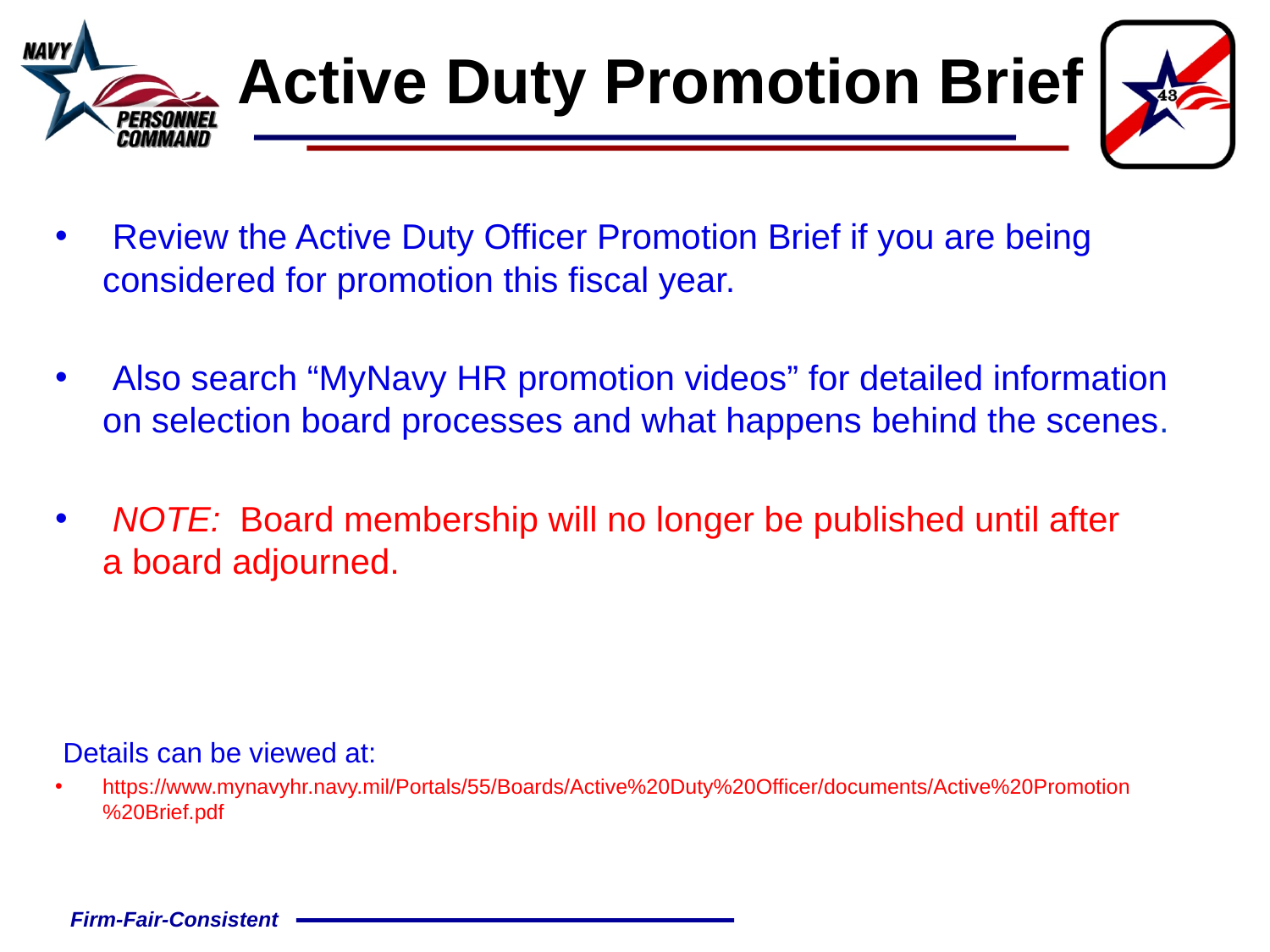

# Active Duty Promotion Brief

 Review the Active Duty Officer Promotion Brief if you are being considered for promotion this fiscal year.

 Also search “MyNavy HR promotion videos” for detailed information on selection board processes and what happens behind the scenes.

 NOTE:  Board membership will no longer be published until after a board adjourned.

 Details can be viewed at:
https://www.mynavyhr.navy.mil/Portals/55/Boards/Active%20Duty%20Officer/documents/Active%20Promotion%20Brief.pdf